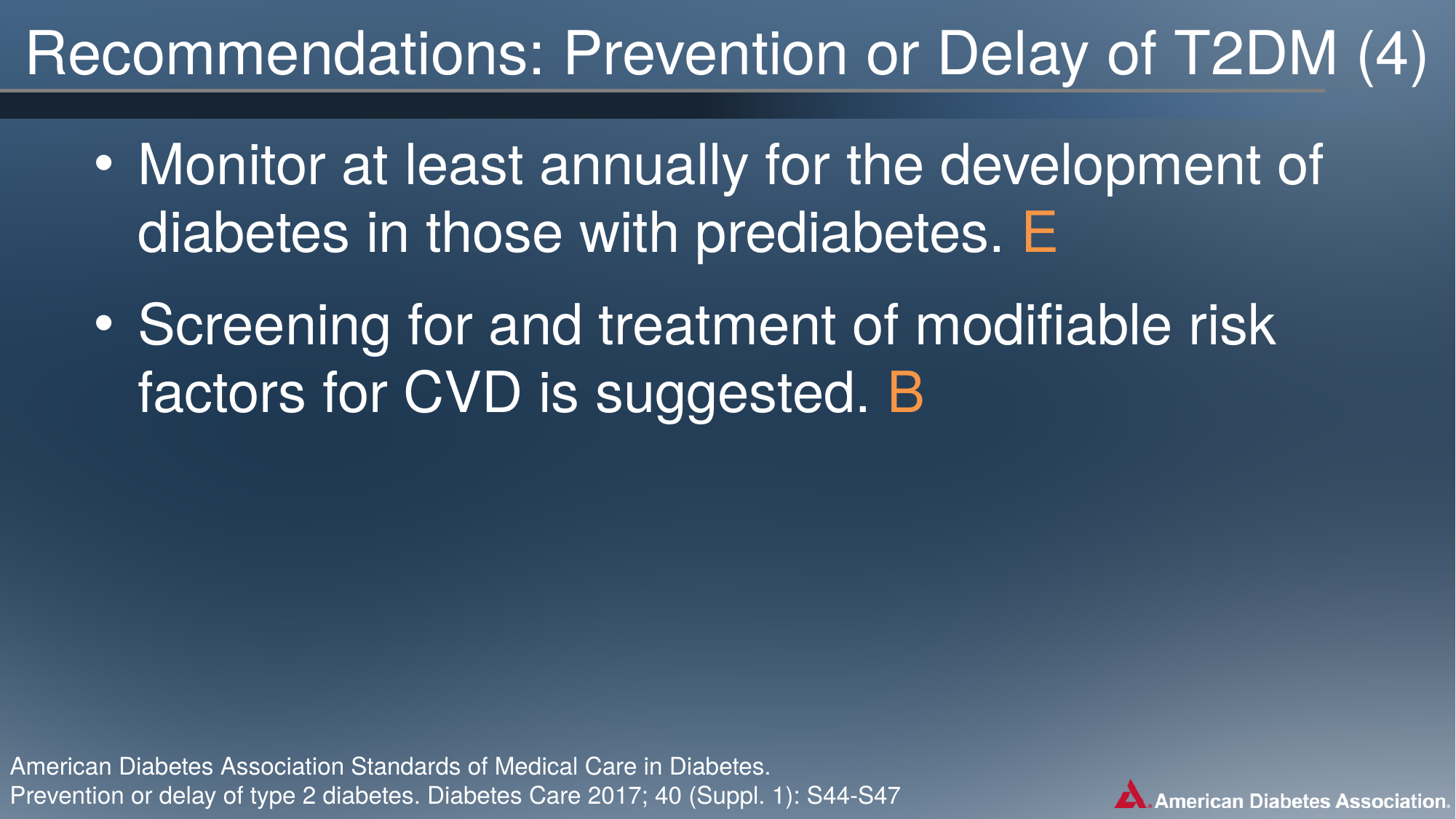

# Recommendations: Prevention or Delay of T2DM (4)
Monitor at least annually for the development of diabetes in those with prediabetes. E
Screening for and treatment of modifiable risk factors for CVD is suggested. B
American Diabetes Association Standards of Medical Care in Diabetes.
Prevention or delay of type 2 diabetes. Diabetes Care 2017; 40 (Suppl. 1): S44-S47